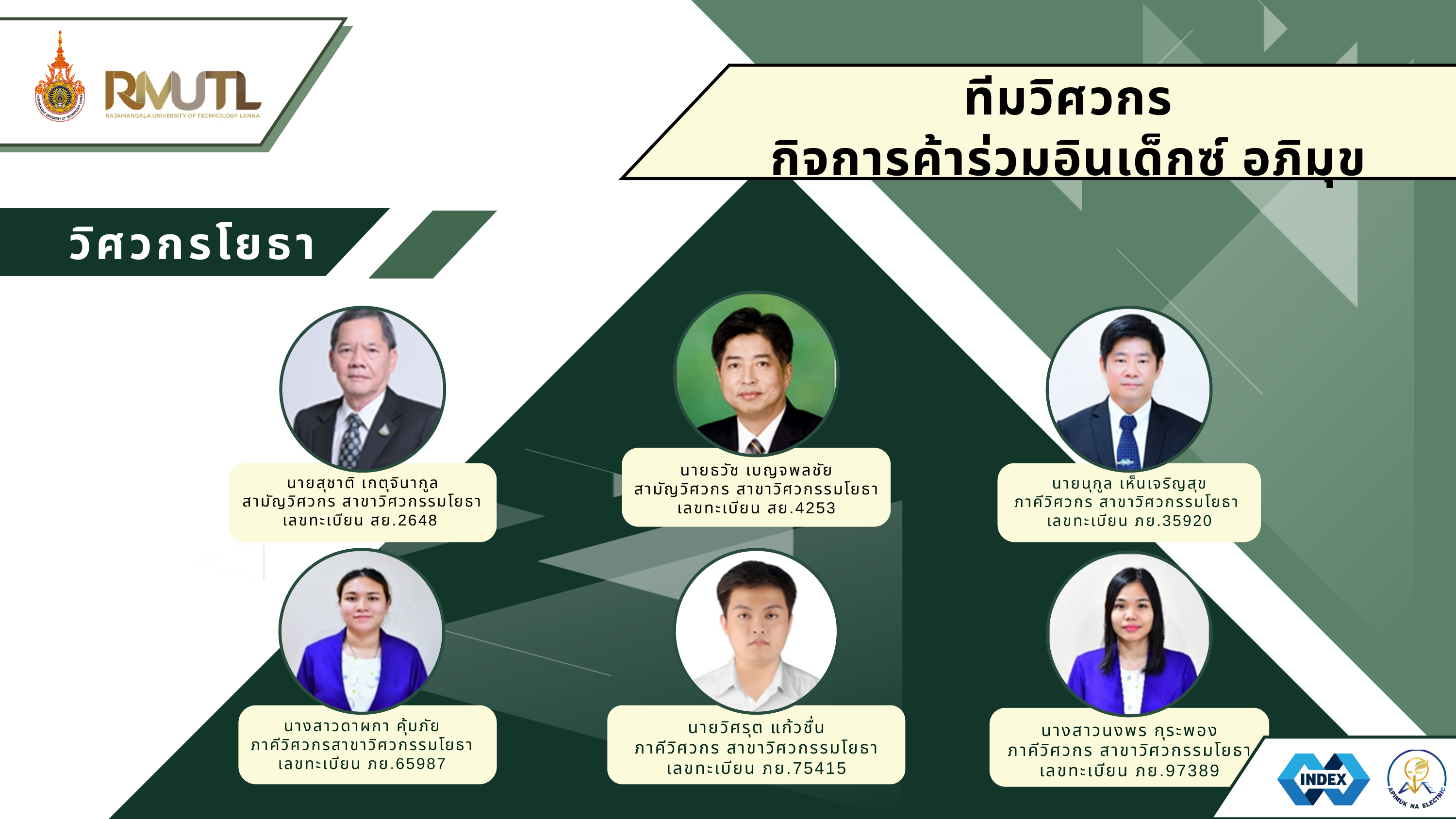

ทีมวิศวกร
กิจการค้าร่วมอินเด็กซ์ อภิมุข

วิศวกรโยธา

นายธวัช เบญจพลชัย
สามัญวิศวกร สาขาวิศวกรรมโยธา
เลขทะเบียน สย.4253

นายสุชาติ เกตุจินากูล
สามัญวิศวกร สาขาวิศวกรรมโยธา เลขทะเบียน สย.2648

นายนุกูล เห็นเจริญสุข
ภาคีวิศวกร สาขาวิศวกรรมโยธา
เลขทะเบียน ภย.35920

นางสาวดาผกา คุ้มภัย
ภาคีวิศวกรสาขาวิศวกรรมโยธา
เลขทะเบียน ภย.65987

นายวิศรุต แก้วชื่น
ภาคีวิศวกร สาขาวิศวกรรมโยธา
เลขทะเบียน ภย.75415

นางสาวนงพร กุระพอง
ภาคีวิศวกร สาขาวิศวกรรมโยธา
เลขทะเบียน ภย.97389